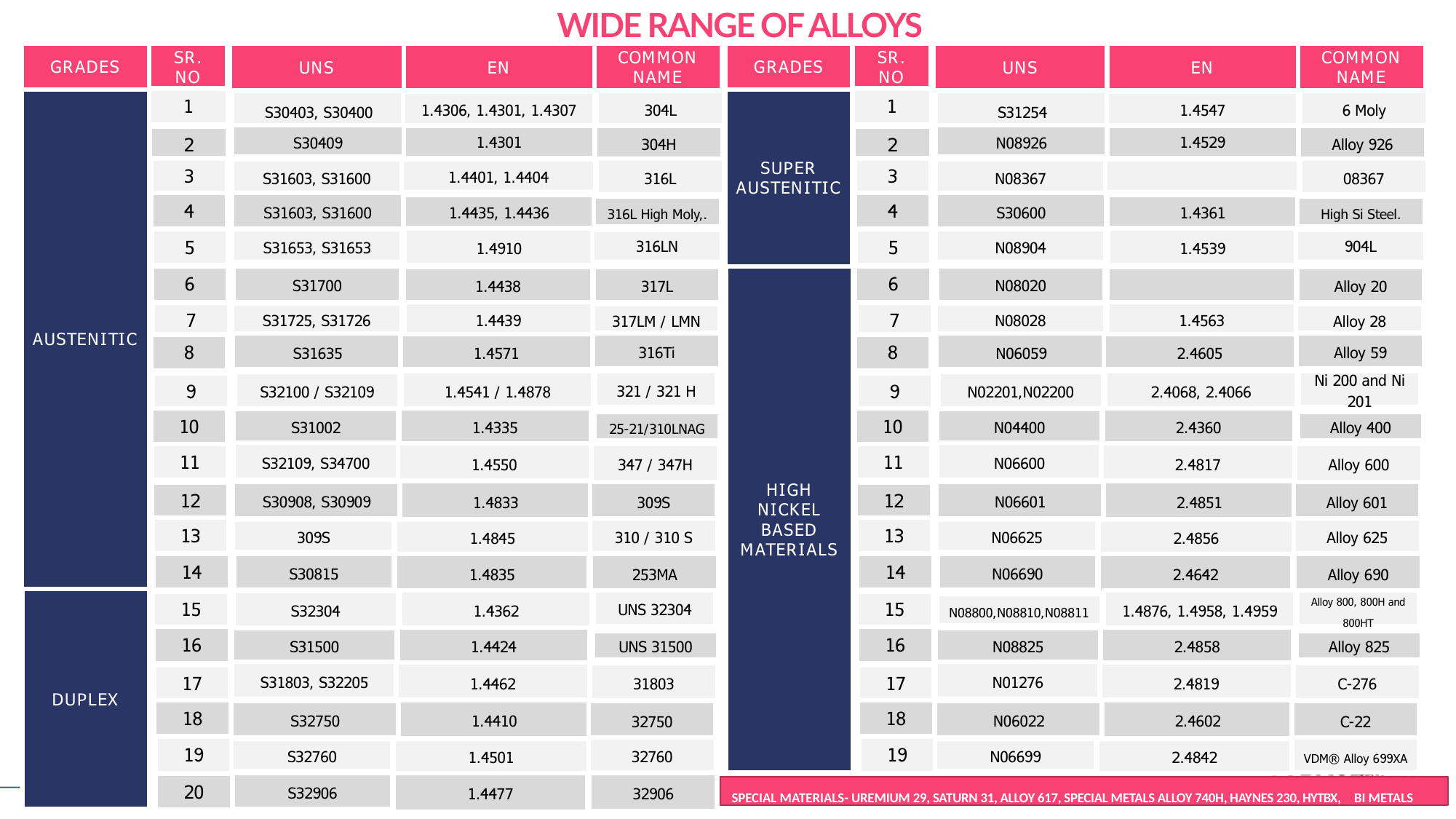

WIDE RANGE OF ALLOYS
GRADES
GRADES
COMMON NAME
COMMON NAME
SR. NO
UNS
EN
SR. NO
UNS
EN
AUSTENITIC
SUPER
AUSTENITIC
1
1
S30403, S30400
S31254
304L
6 Moly
1.4306, 1.4301, 1.4307
1.4547
S30409
N08926
304H
Alloy 926
1.4301
1.4529
2
2
3
3
316L
08367
1.4401, 1.4404

S31603, S31600
N08367
4
4
S31603, S31600
S30600
1.4435, 1.4436
1.4361
316L High Moly,.
High Si Steel.
1.4910
1.4539
5
5
S31653, S31653
N08904
316LN
904L
6
6
S31700
N08020
HIGH NICKEL BASED MATERIALS
1.4438

317L
Alloy 20
1.4439
1.4563
7
7
S31725, S31726
N08028
317LM / LMN
Alloy 28
316Ti
Alloy 59
S31635
N06059
1.4571
2.4605
8
8
1.4541 / 1.4878
321 / 321 H
2.4068, 2.4066
Ni 200 and Ni 201
S32100 / S32109
N02201,N02200
9
9
1.4335
2.4360
10
10
S31002
N04400
25-21/310LNAG
Alloy 400
S32109, S34700
N06600
1.4550
2.4817
347 / 347H
Alloy 600
11
11
1.4833
2.4851
309S
Alloy 601
S30908, S30909
N06601
12
12
13
13
310 / 310 S
Alloy 625
1.4845
2.4856
309S
N06625
253MA
Alloy 690
14
14
S30815
1.4835
N06690
2.4642
DUPLEX
1.4362
UNS 32304
1.4876, 1.4958, 1.4959
Alloy 800, 800H and 800HT
S32304
15
15
N08800,N08810,N08811
16
16
1.4424
2.4858
S31500
N08825
UNS 31500
Alloy 825
S31803, S32205
N01276
1.4462
2.4819
31803
C-276
17
17
1.4410
2.4602
18
18
32750
C-22
S32750
N06022
19
19
32760
VDM® Alloy 699XA
1.4501
2.4842
S32760
N06699

32906
S32906
1.4477
20
SPECIAL MATERIALS- UREMIUM 29, SATURN 31, ALLOY 617, SPECIAL METALS ALLOY 740H, HAYNES 230, HYTBX,     BI METALS